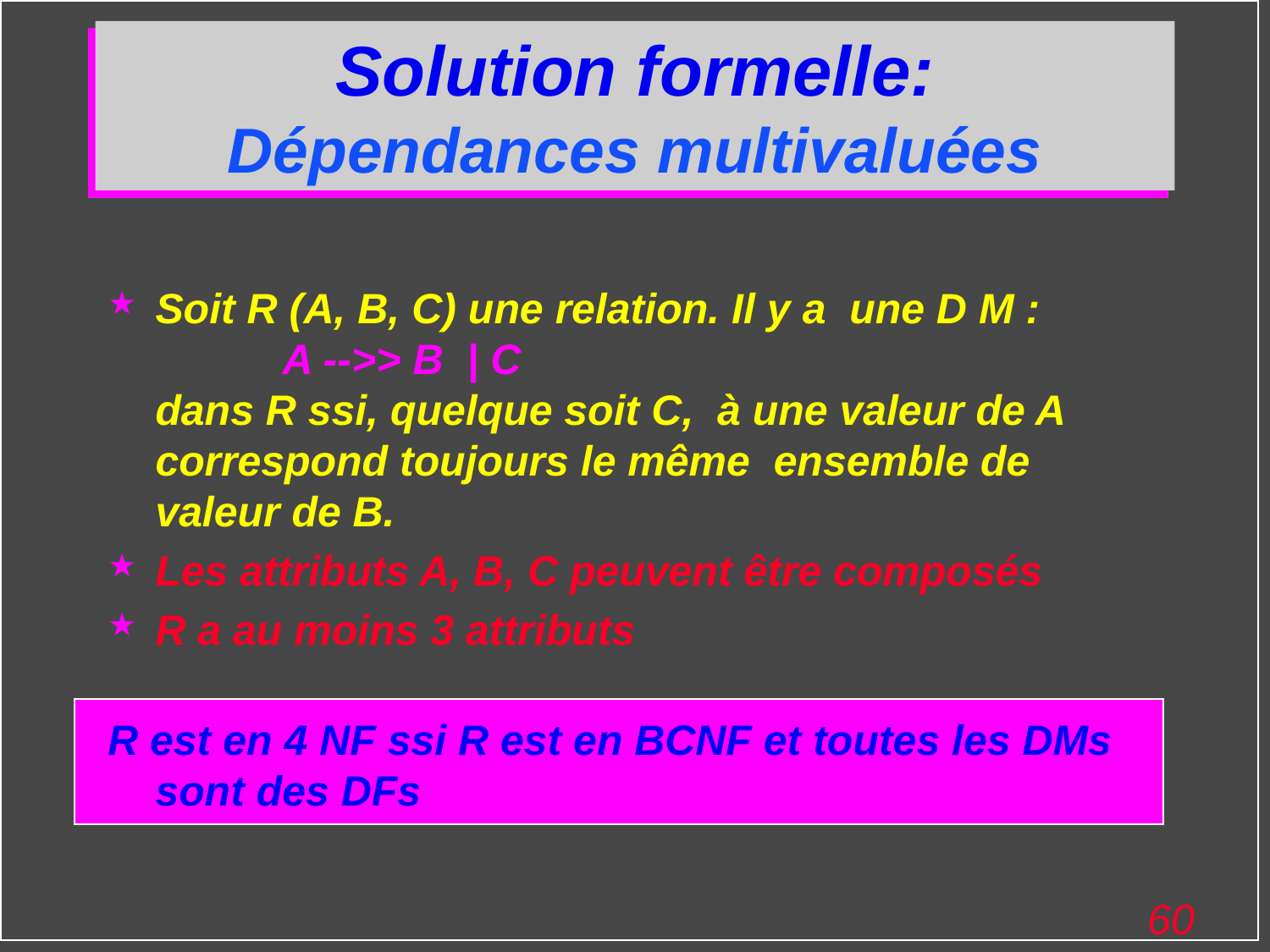

# Solution formelle: Dépendances multivaluées
Soit R (A, B, C) une relation. Il y a  une D M :
	A -->> B  | C
dans R ssi, quelque soit C,  à une valeur de A correspond toujours le même  ensemble de valeur de B.
Les attributs A, B, C peuvent être composés
R a au moins 3 attributs
R est en 4 NF ssi R est en BCNF et toutes les DMs sont des DFs